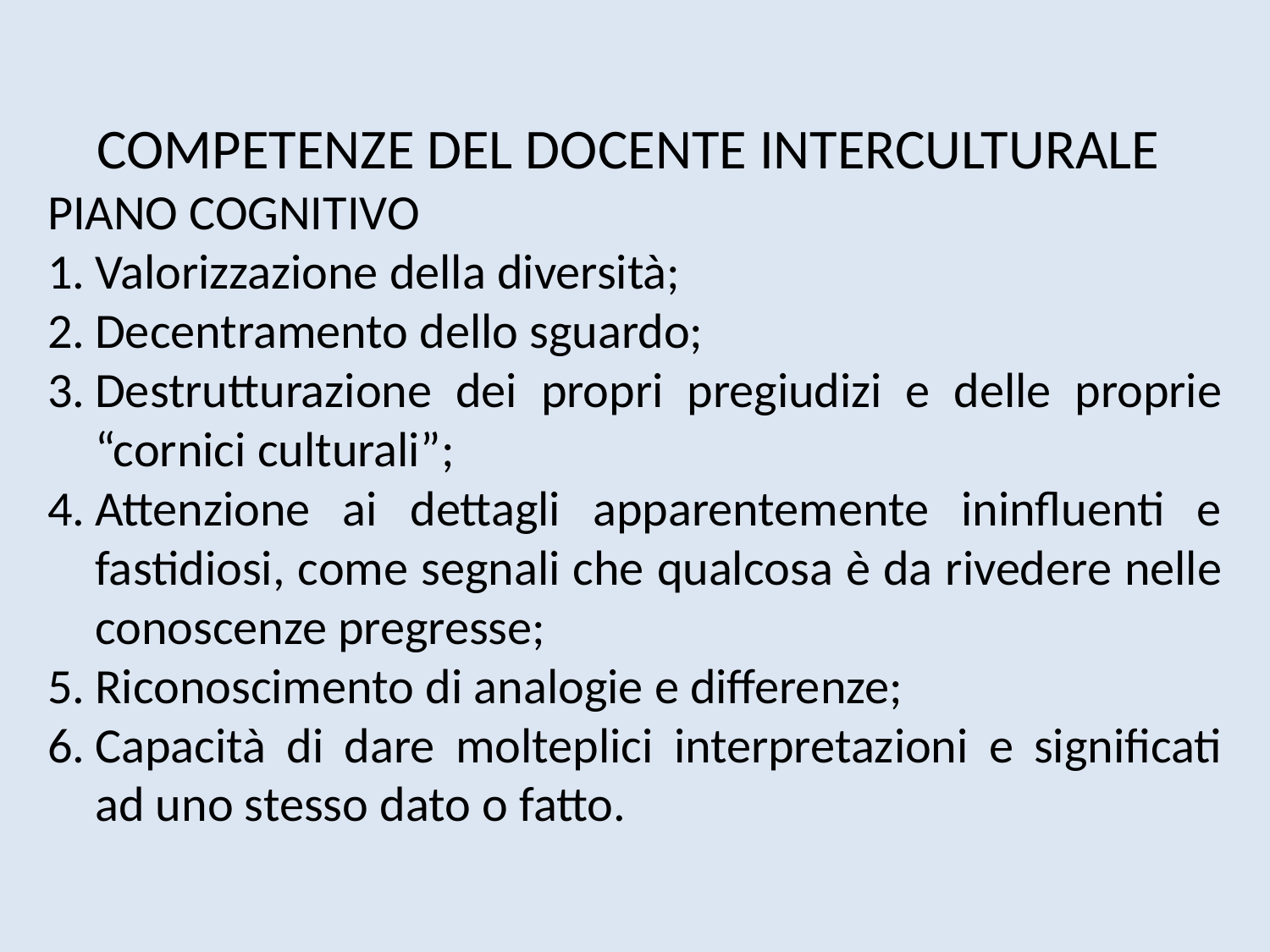

PECULIARITÀ DEL PERCORSO DIDATTICO DELL'ITALIANO L2 rappresenta un campo di intervento didattico SPECIFICO - quanto a tempi, metodi, bisogni, modalità di valutazione - e in TRANSIZIONE È TRASVERSALE a tutte le discipline Il DOCENTE deve assumere il ruolo di "FACILITATORE DELL’APPRENDIMENTO" per il proprio ambito disciplinare e prevedere per un tempo lungo attenzioni mirate e forme molteplici di facilitazione L'acquisizione dell'italiano, "concreto" e contestualizzato per comunicare nel "qui e ora" è resa più rapida ed efficace dalla SITUAZIONE DI APPRENDIMENTO MISTA ED ETEROGENEA Diversi sono i tempi richiesti: • italiano L2 per la comunicazione di BASE • italiano lingua di STUDIO per apprendere i contenuti disciplinari GUIDA ALLA CLASSE MULTILINGUE
COMPETENZE DEL DOCENTE INTERCULTURALE
PIANO COGNITIVO
Valorizzazione della diversità;
Decentramento dello sguardo;
Destrutturazione dei propri pregiudizi e delle proprie “cornici culturali”;
Attenzione ai dettagli apparentemente ininfluenti e fastidiosi, come segnali che qualcosa è da rivedere nelle conoscenze pregresse;
Riconoscimento di analogie e differenze;
Capacità di dare molteplici interpretazioni e significati ad uno stesso dato o fatto.